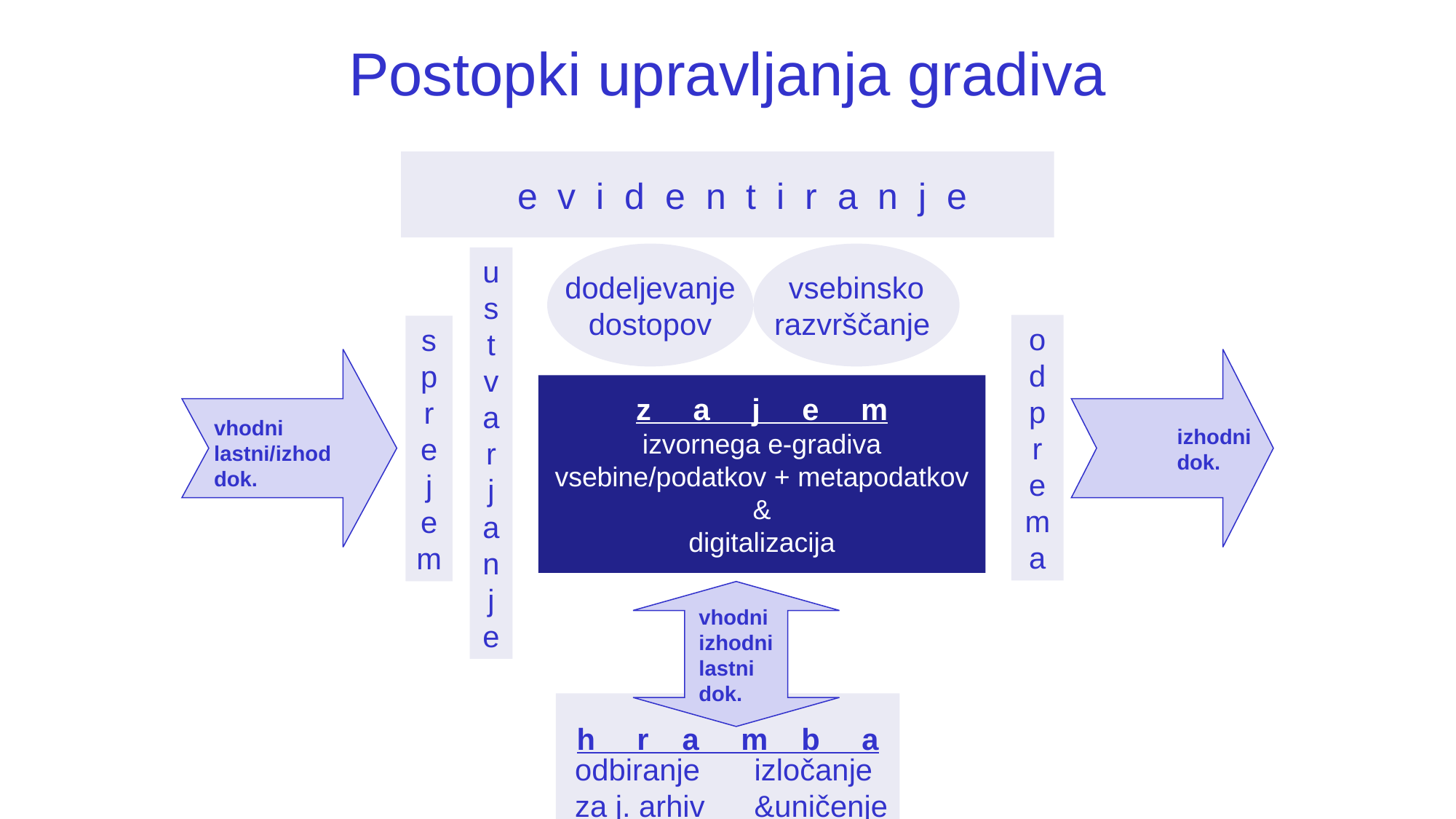

Postopki upravljanja gradiva

   e  v  i  d  e  n  t  i  r  a  n  j  e
dodeljevanje
dostopov
vsebinsko
razvrščanje
u
s
t
v
a
r
j
a
n
j
e
o
d
p
r
e
m
a
s
p
r
e
j
e
m

z     a     j     e     m
izvornega e-gradiva
vsebine/podatkov + metapodatkov
&
digitalizacija
vhodni
lastni/izhod
dok.
izhodni
dok.

  vhodni
  izhodni
  lastni
  dok.
h     r    a     m    b     a
odbiranje
za j. arhiv
izločanje
&uničenje